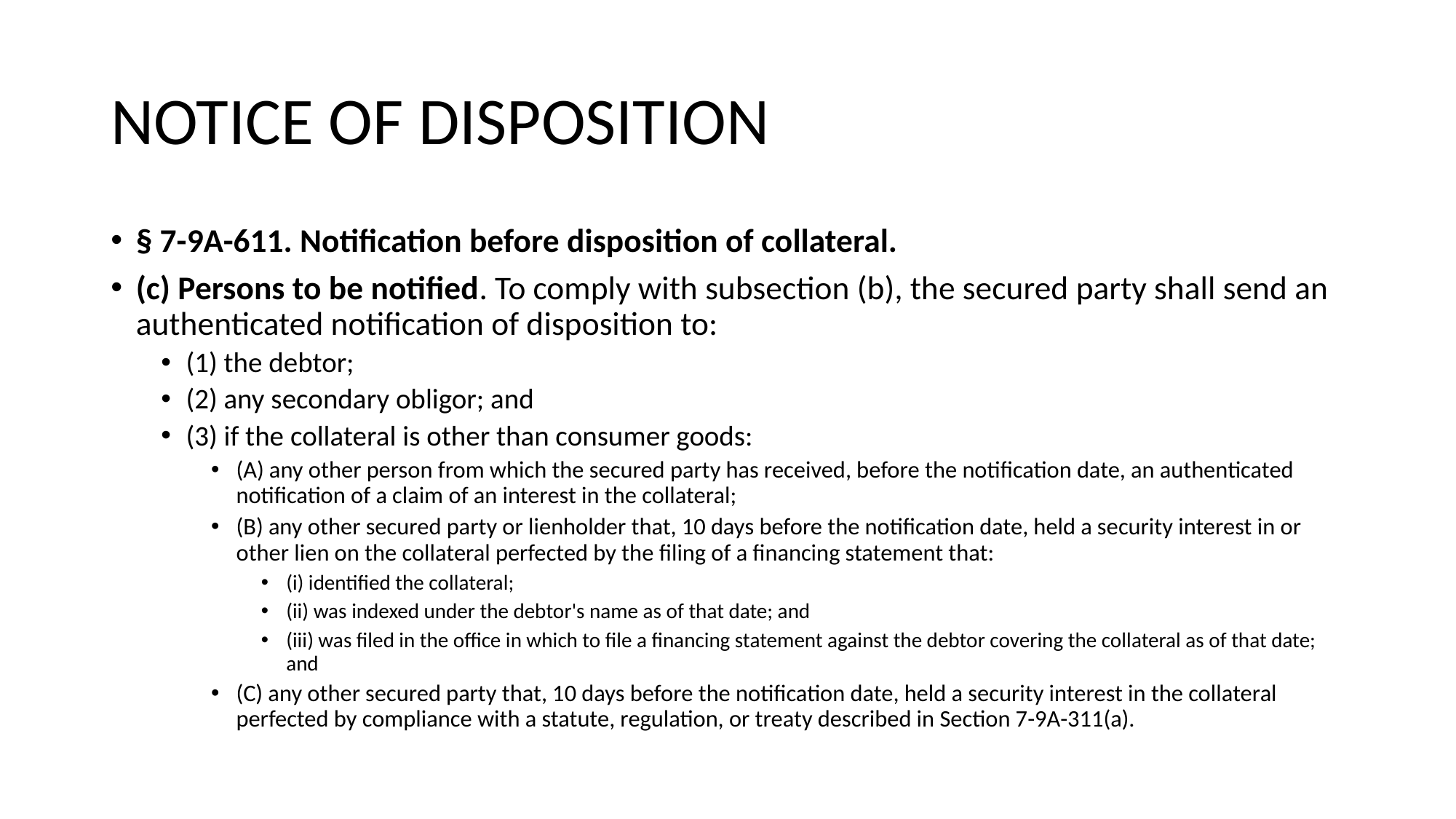

# NOTICE OF DISPOSITION
§ 7-9A-611. Notification before disposition of collateral.
(c) Persons to be notified. To comply with subsection (b), the secured party shall send an authenticated notification of disposition to:
(1) the debtor;
(2) any secondary obligor; and
(3) if the collateral is other than consumer goods:
(A) any other person from which the secured party has received, before the notification date, an authenticated notification of a claim of an interest in the collateral;
(B) any other secured party or lienholder that, 10 days before the notification date, held a security interest in or other lien on the collateral perfected by the filing of a financing statement that:
(i) identified the collateral;
(ii) was indexed under the debtor's name as of that date; and
(iii) was filed in the office in which to file a financing statement against the debtor covering the collateral as of that date; and
(C) any other secured party that, 10 days before the notification date, held a security interest in the collateral perfected by compliance with a statute, regulation, or treaty described in Section 7-9A-311(a).